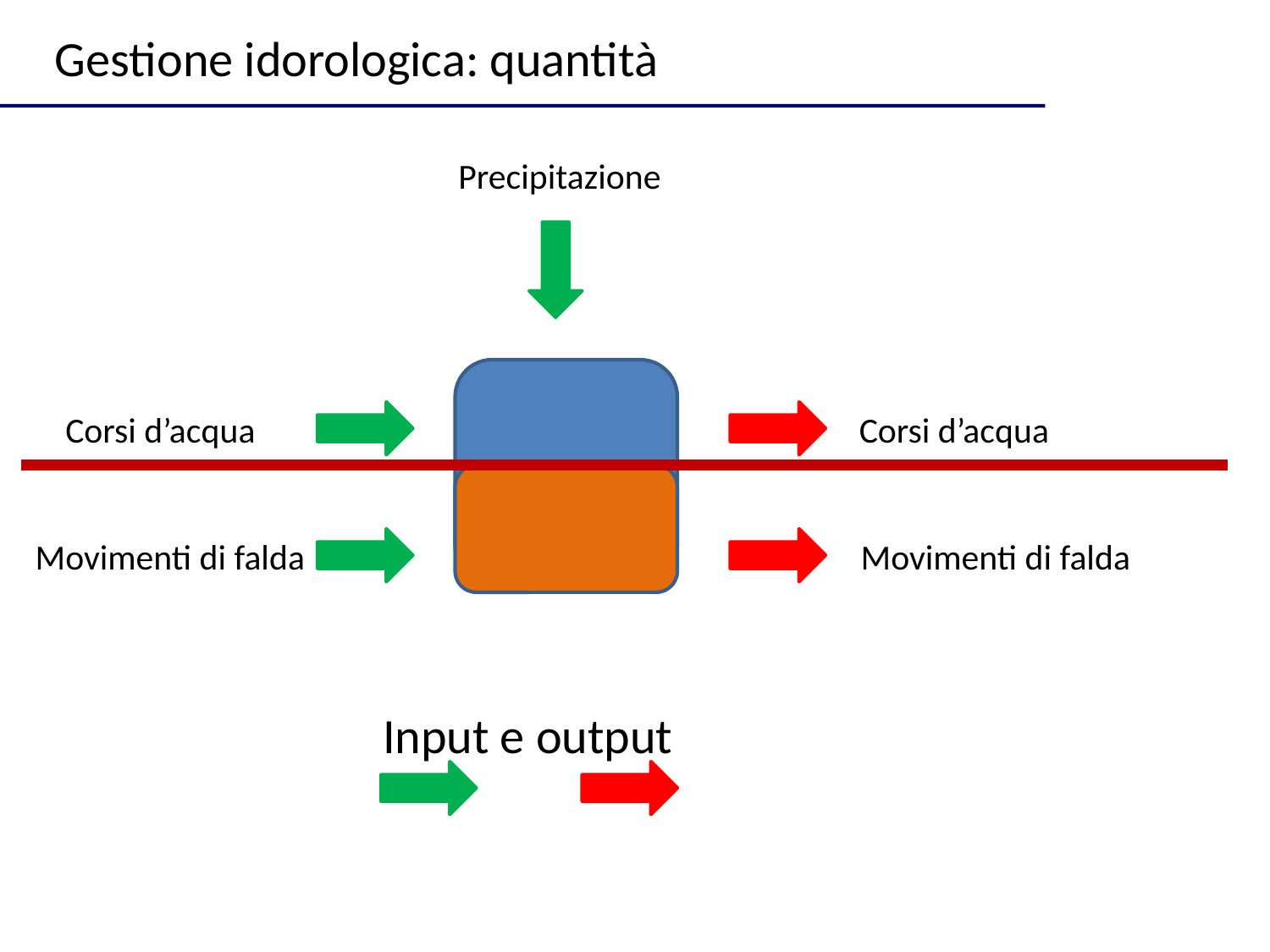

Gestione idorologica: quantità

Precipitazione

Corsi d’acqua

Corsi d’acqua

Movimenti di falda

Movimenti di falda
Input e output